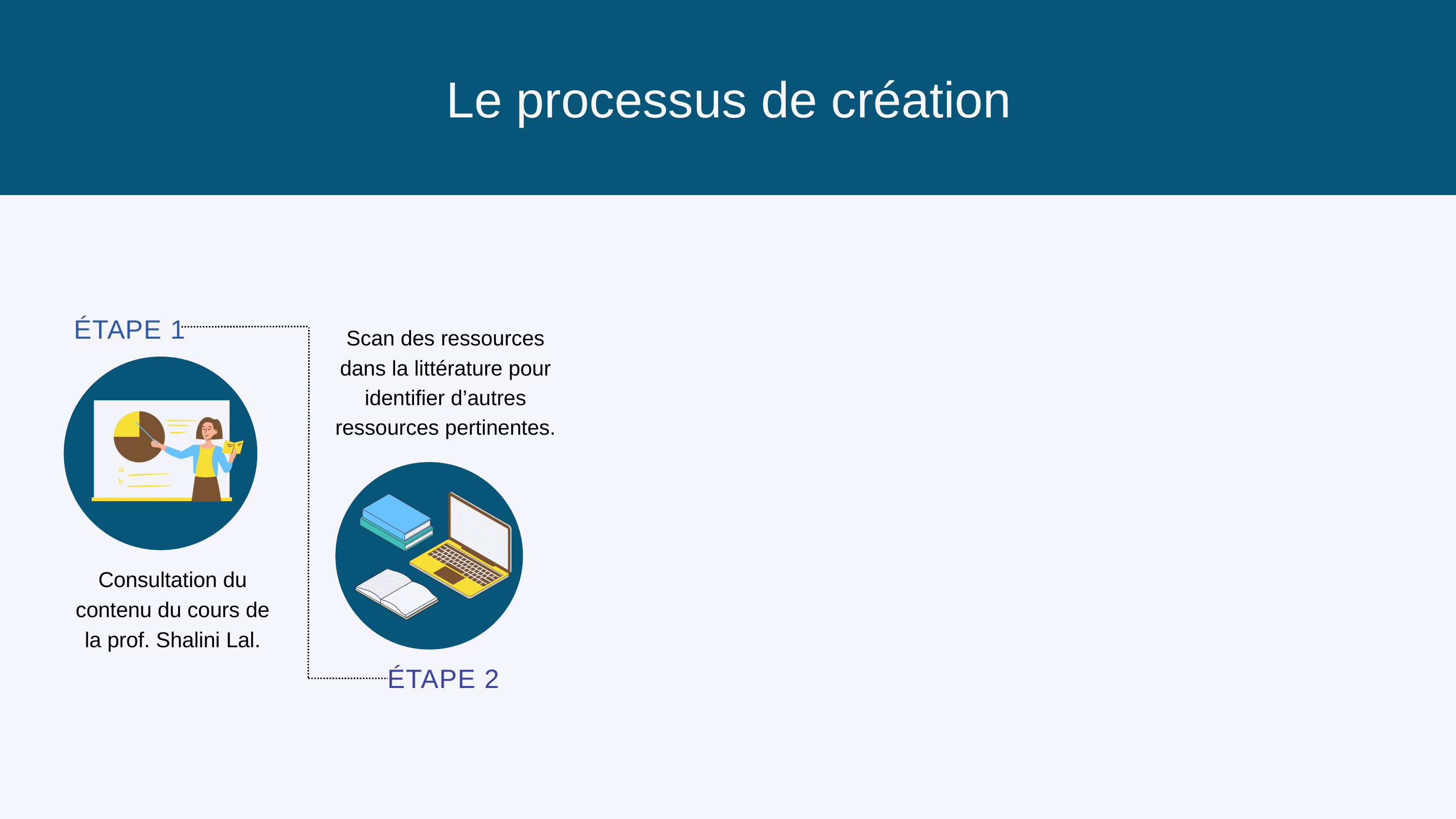

Le processus de création
ÉTAPE 1
Scan des ressources dans la littérature pour identifier d’autres ressources pertinentes.

Consultation du contenu du cours de la prof. Shalini Lal.

ÉTAPE 2